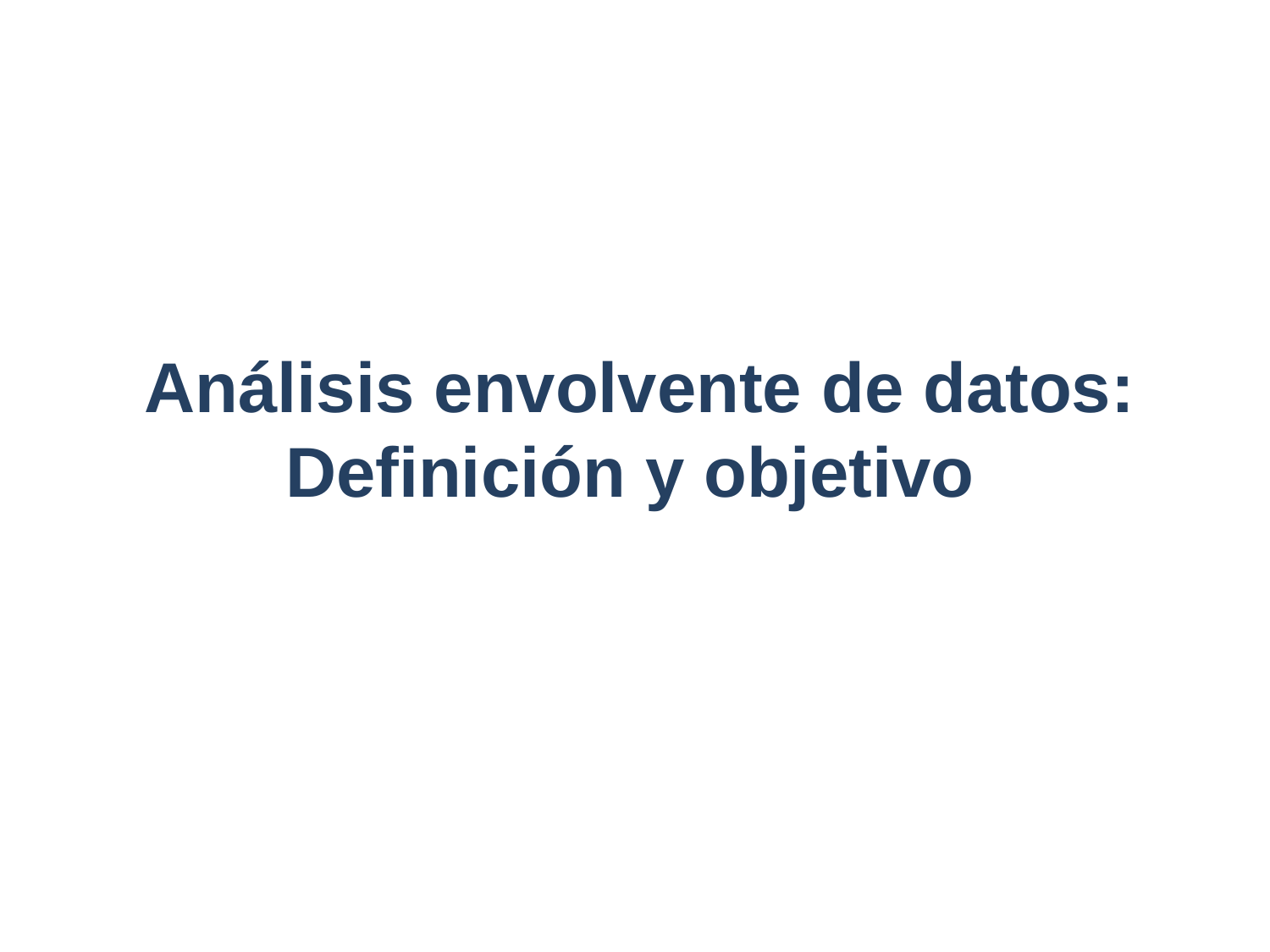

Análisis envolvente de datos:
Definición y objetivo